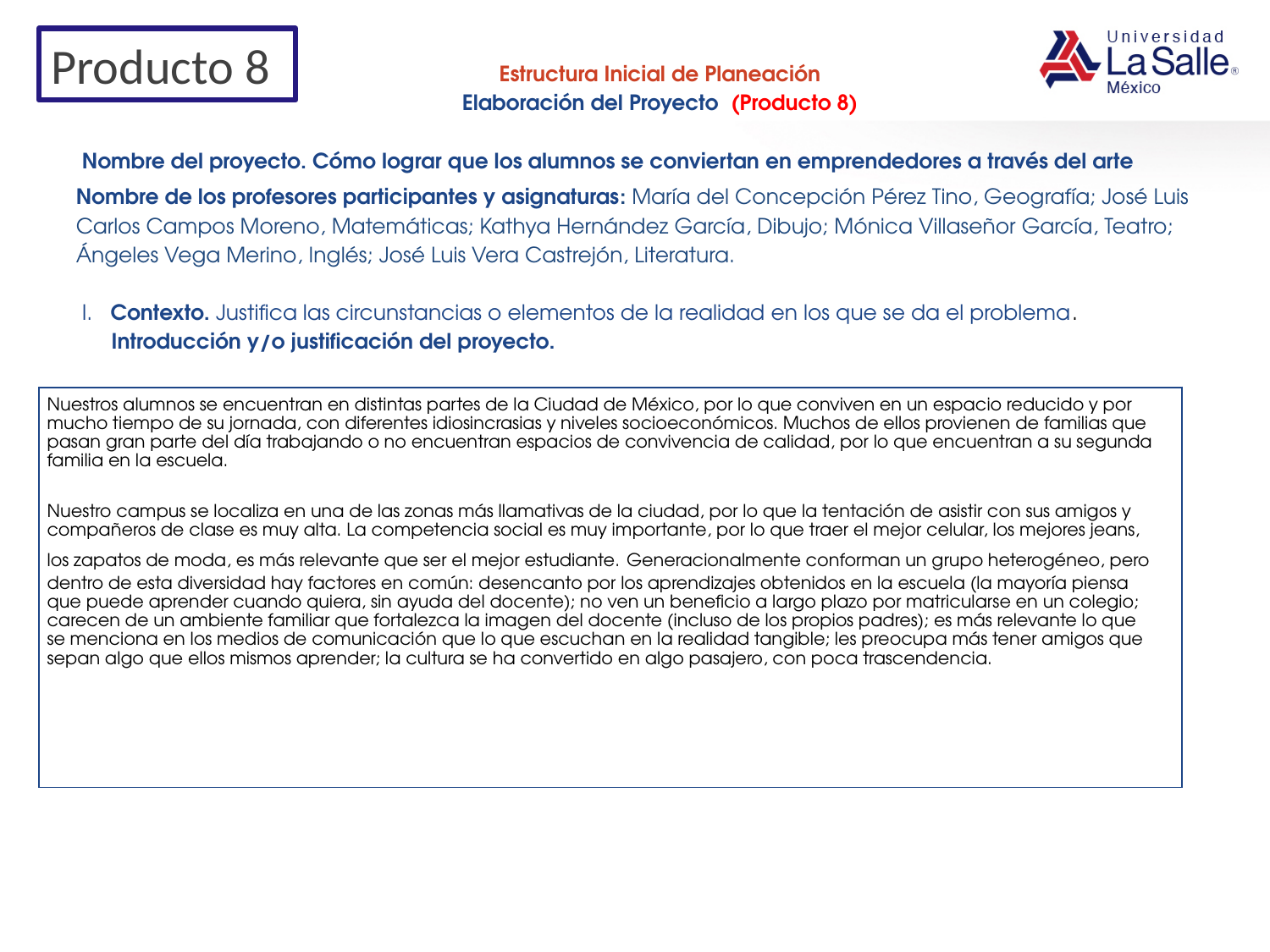

Producto 8
Estructura Inicial de Planeación
Elaboración del Proyecto  (Producto 8)

 Nombre del proyecto. Cómo lograr que los alumnos se conviertan en emprendedores a través del arte
Nombre de los profesores participantes y asignaturas: María del Concepción Pérez Tino, Geografía; José Luis Carlos Campos Moreno, Matemáticas; Kathya Hernández García, Dibujo; Mónica Villaseñor García, Teatro; Ángeles Vega Merino, Inglés; José Luis Vera Castrejón, Literatura.
 I.   Contexto. Justifica las circunstancias o elementos de la realidad en los que se da el problema.
      Introducción y/o justificación del proyecto.
| Nuestros alumnos se encuentran en distintas partes de la Ciudad de México, por lo que conviven en un espacio reducido y por mucho tiempo de su jornada, con diferentes idiosincrasias y niveles socioeconómicos. Muchos de ellos provienen de familias que pasan gran parte del día trabajando o no encuentran espacios de convivencia de calidad, por lo que encuentran a su segunda familia en la escuela.   Nuestro campus se localiza en una de las zonas más llamativas de la ciudad, por lo que la tentación de asistir con sus amigos y compañeros de clase es muy alta. La competencia social es muy importante, por lo que traer el mejor celular, los mejores jeans, los zapatos de moda, es más relevante que ser el mejor estudiante. Generacionalmente conforman un grupo heterogéneo, pero dentro de esta diversidad hay factores en común: desencanto por los aprendizajes obtenidos en la escuela (la mayoría piensa que puede aprender cuando quiera, sin ayuda del docente); no ven un beneficio a largo plazo por matricularse en un colegio; carecen de un ambiente familiar que fortalezca la imagen del docente (incluso de los propios padres); es más relevante lo que se menciona en los medios de comunicación que lo que escuchan en la realidad tangible; les preocupa más tener amigos que sepan algo que ellos mismos aprender; la cultura se ha convertido en algo pasajero, con poca trascendencia. |
| --- |